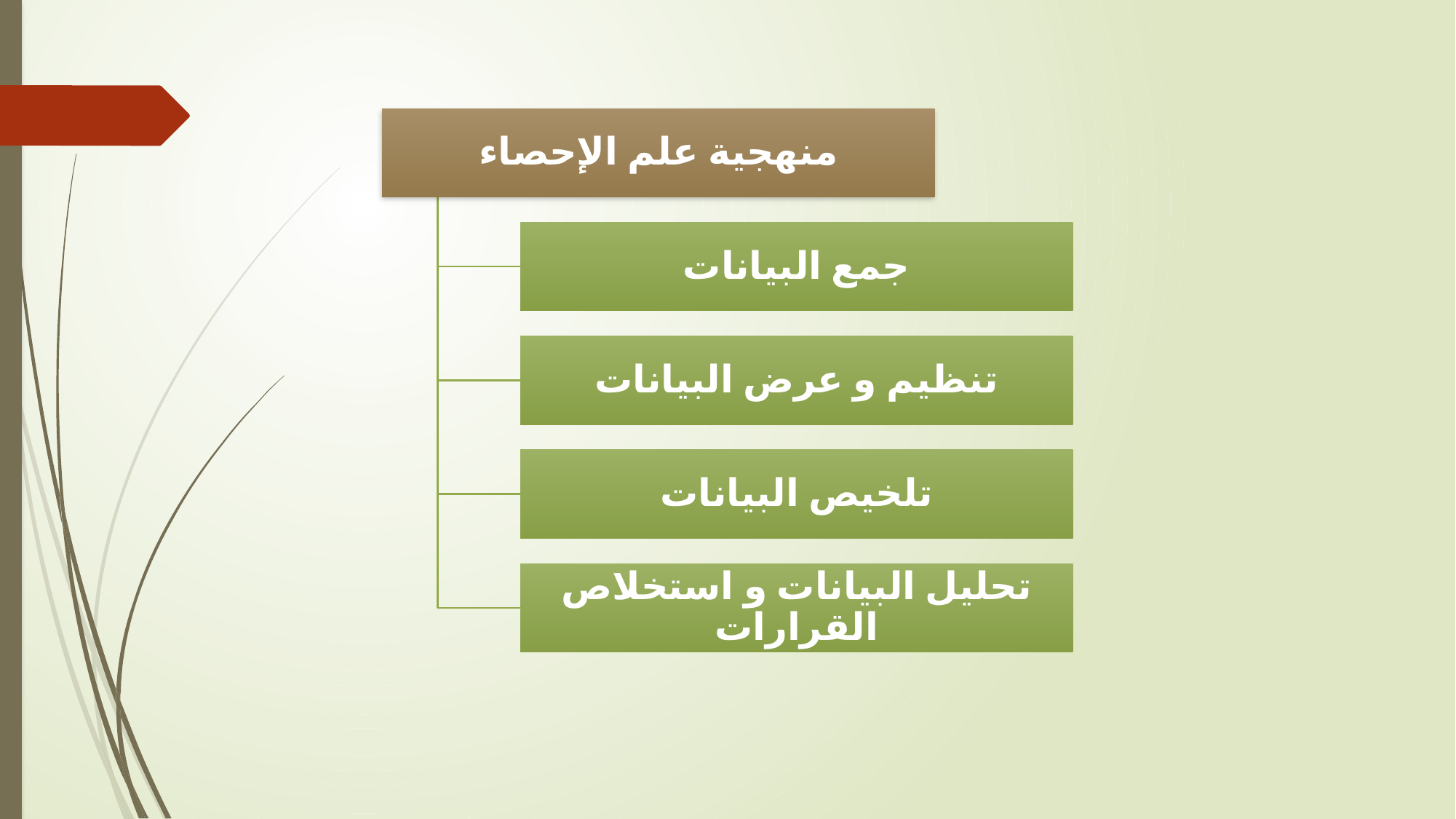

منهجية علم الإحصاء
جمع البيانات
تنظيم و عرض البيانات
تلخيص البيانات
تحليل البيانات و استخلاص القرارات